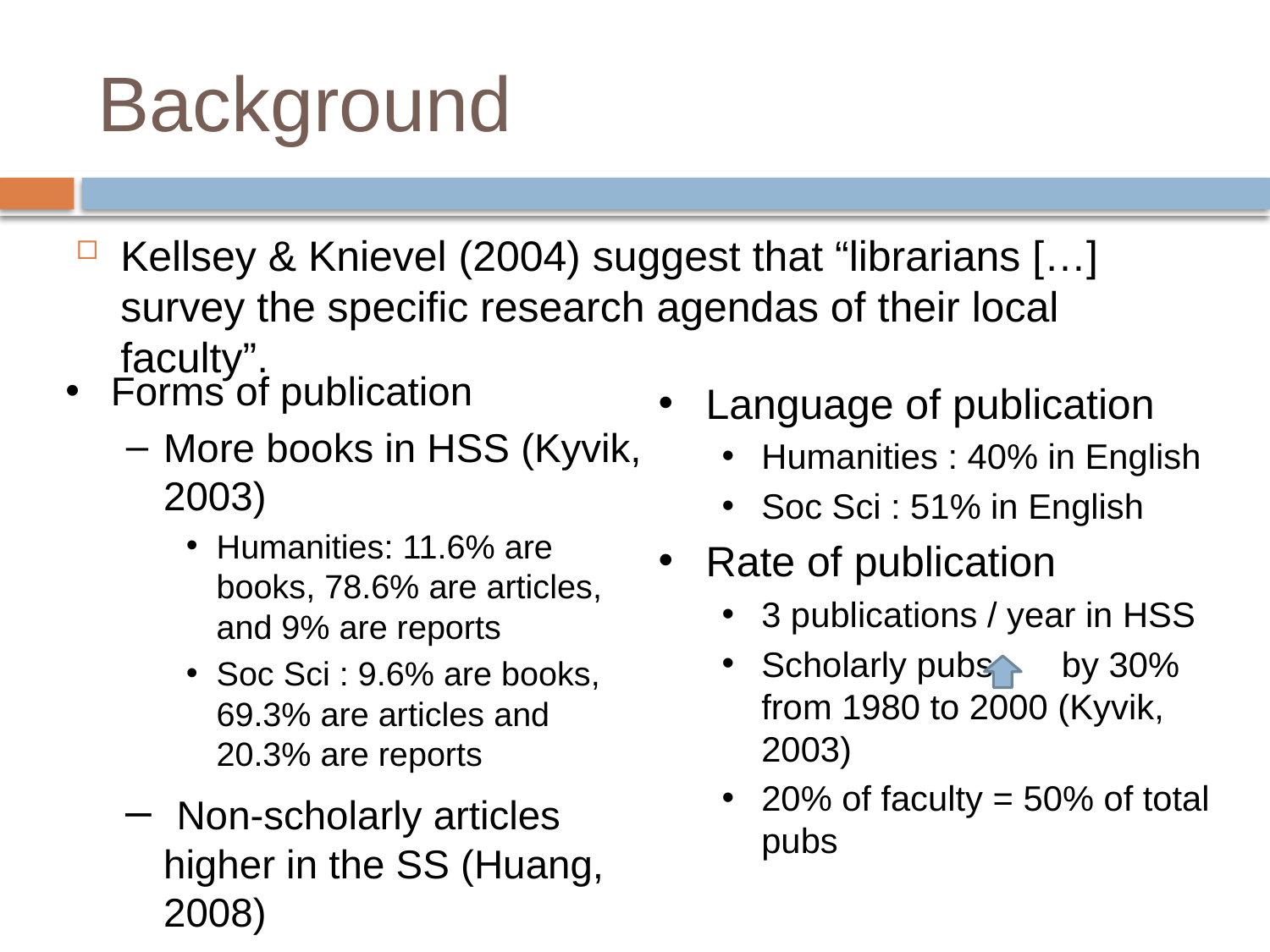

# Background
Kellsey & Knievel (2004) suggest that “librarians […] survey the specific research agendas of their local faculty”.
Forms of publication
More books in HSS (Kyvik, 2003)
Humanities: 11.6% are books, 78.6% are articles, and 9% are reports
Soc Sci : 9.6% are books, 69.3% are articles and 20.3% are reports
 Non-scholarly articles higher in the SS (Huang, 2008)
Language of publication
Humanities : 40% in English
Soc Sci : 51% in English
Rate of publication
3 publications / year in HSS
Scholarly pubs       by 30% from 1980 to 2000 (Kyvik, 2003)
20% of faculty = 50% of total pubs